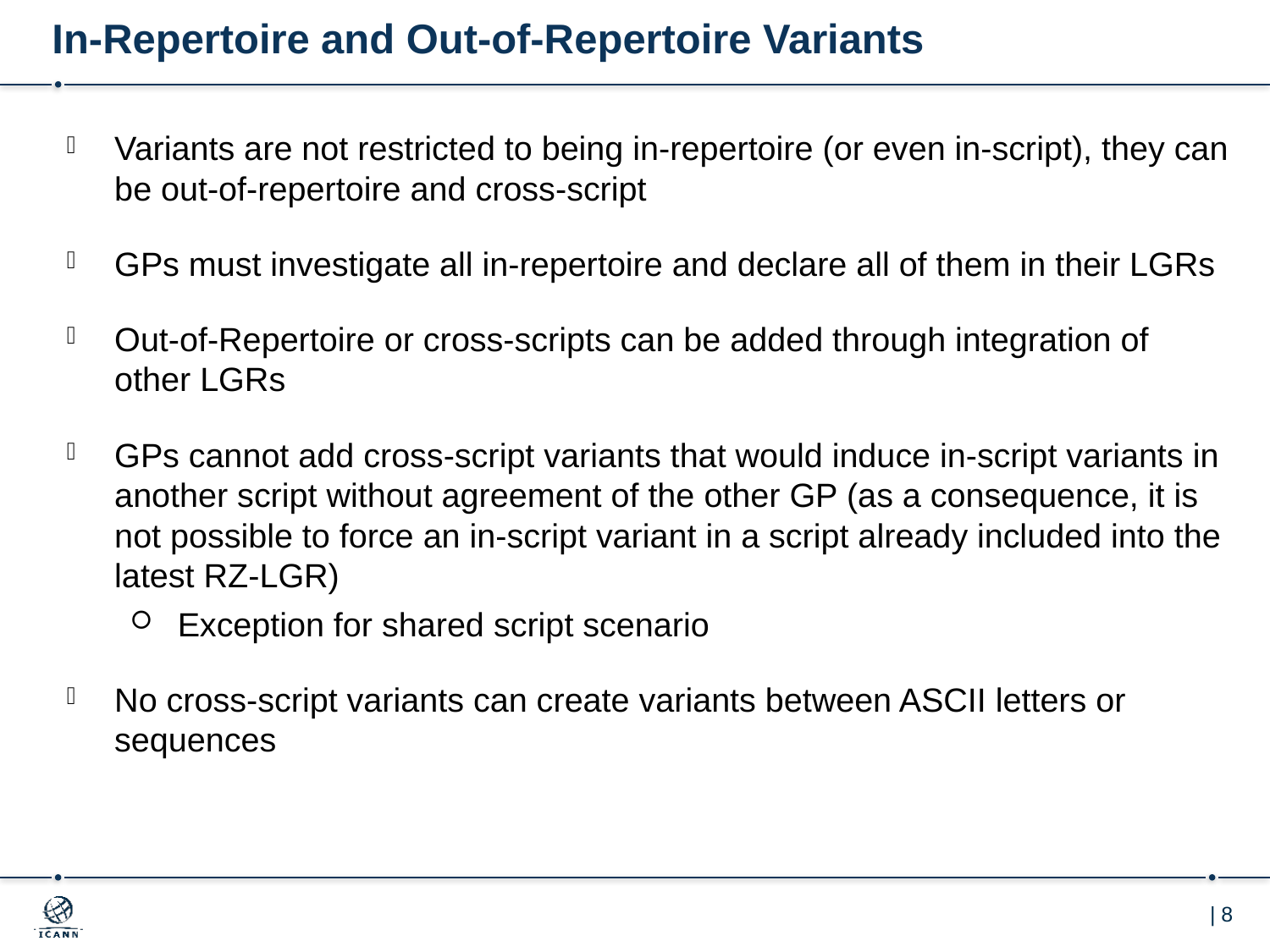

# In-Repertoire and Out-of-Repertoire Variants
Variants are not restricted to being in-repertoire (or even in-script), they can be out-of-repertoire and cross-script
GPs must investigate all in-repertoire and declare all of them in their LGRs
Out-of-Repertoire or cross-scripts can be added through integration of other LGRs
GPs cannot add cross-script variants that would induce in-script variants in another script without agreement of the other GP (as a consequence, it is not possible to force an in-script variant in a script already included into the latest RZ-LGR)
Exception for shared script scenario
No cross-script variants can create variants between ASCII letters or sequences